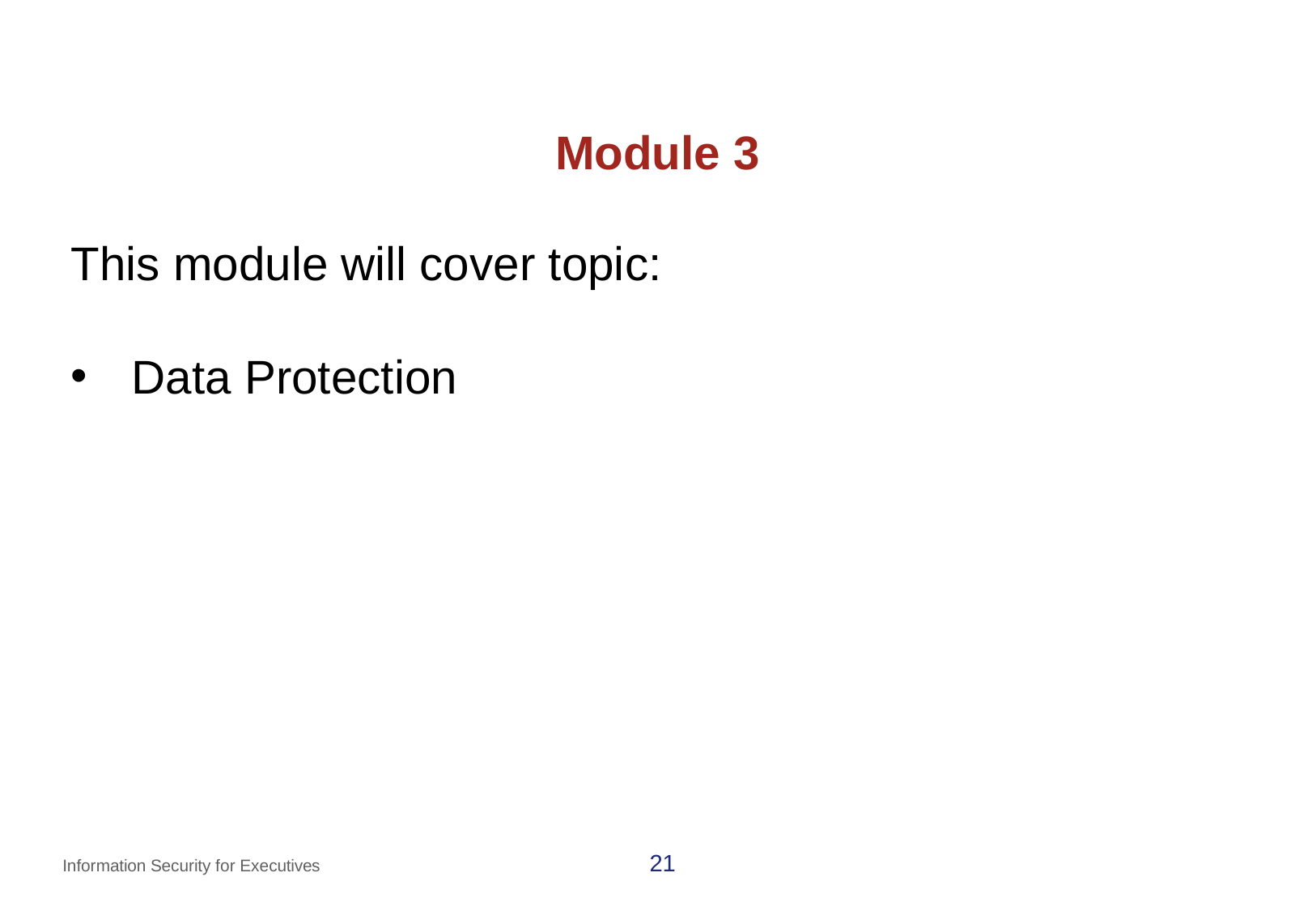

# Module 3
This module will cover topic:

Data Protection

21
Information Security for Executives